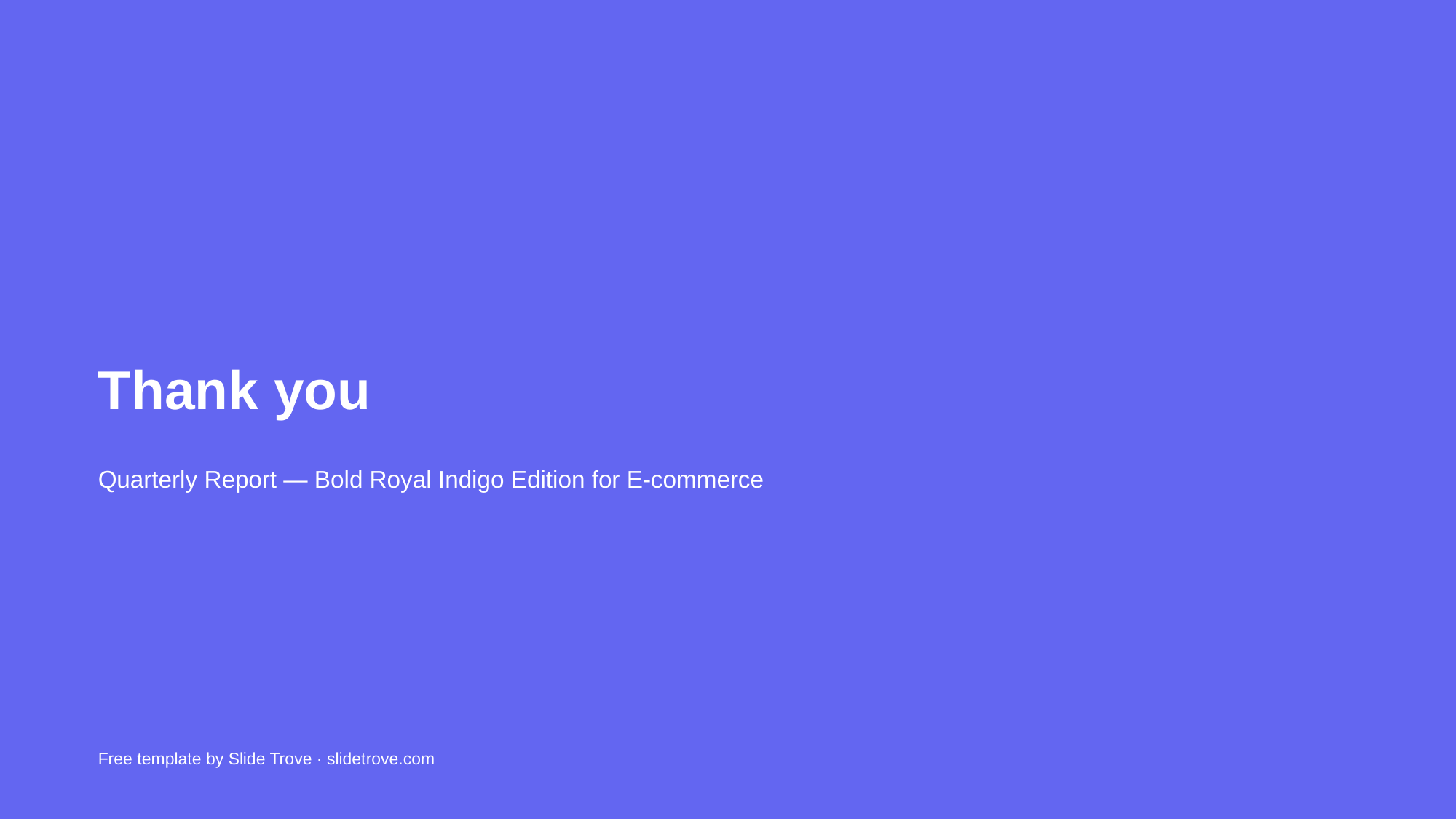

Thank you
Quarterly Report — Bold Royal Indigo Edition for E-commerce
Free template by Slide Trove · slidetrove.com